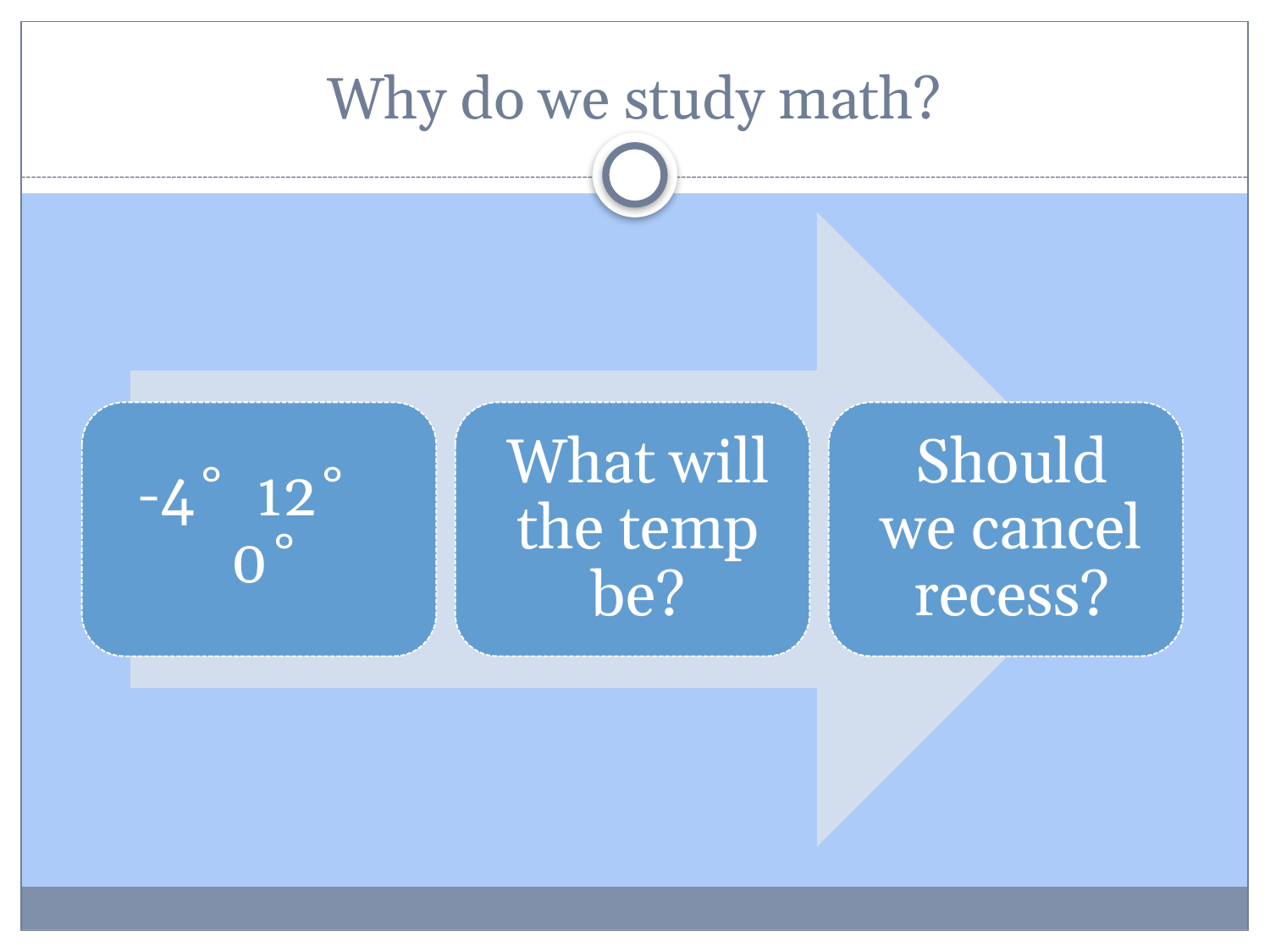

# Why do we study math?
-4˚  12˚    0˚
What will the temp be?
Should we cancel recess?